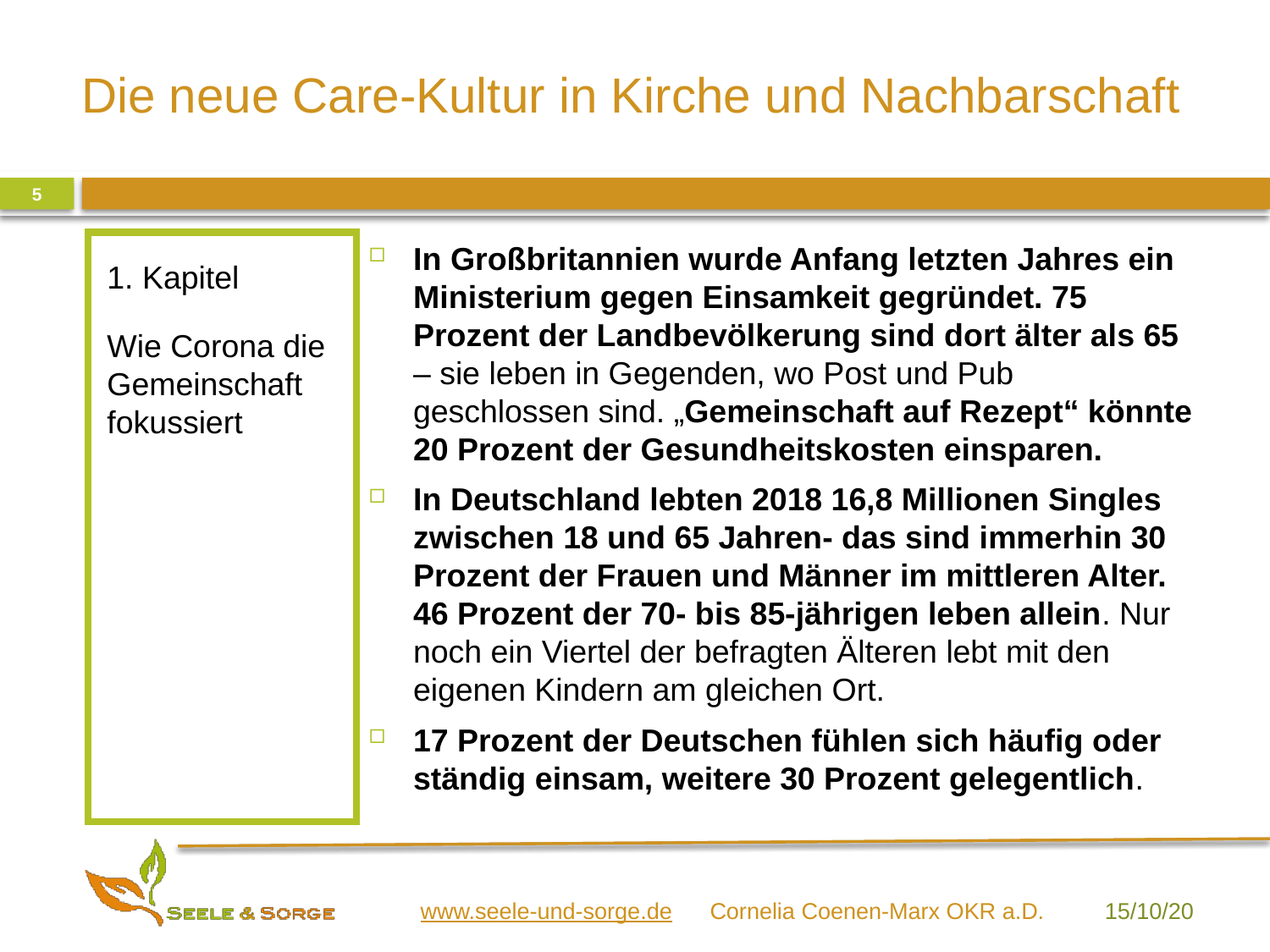

5
1. Kapitel
Wie Corona die Gemeinschaft fokussiert

In Großbritannien wurde Anfang letzten Jahres ein Ministerium gegen Einsamkeit gegründet. 75 Prozent der Landbevölkerung sind dort älter als 65 – sie leben in Gegenden, wo Post und Pub geschlossen sind. „Gemeinschaft auf Rezept“ könnte 20 Prozent der Gesundheitskosten einsparen.
In Deutschland lebten 2018 16,8 Millionen Singles zwischen 18 und 65 Jahren- das sind immerhin 30 Prozent der Frauen und Männer im mittleren Alter. 46 Prozent der 70- bis 85-jährigen leben allein. Nur noch ein Viertel der befragten Älteren lebt mit den eigenen Kindern am gleichen Ort.
17 Prozent der Deutschen fühlen sich häufig oder ständig einsam, weitere 30 Prozent gelegentlich.